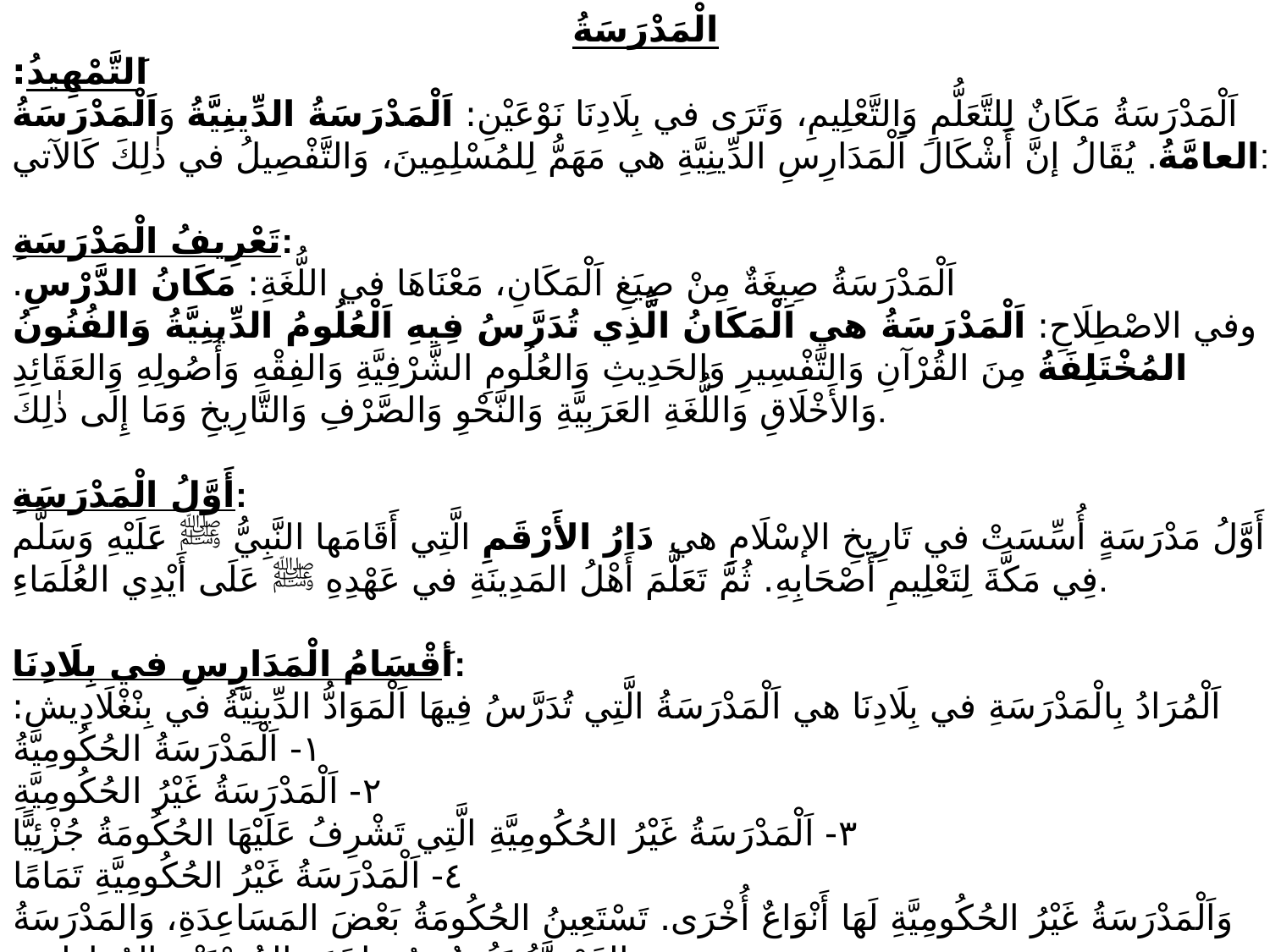

الْمَدْرَسَةُ
اَلتَّمْهِيدُ:
اَلْمَدْرَسَةُ مَكَانٌ لِلتَّعَلُّمِ وَالتَّعْلِيمِ، وَتَرَى في بِلَادِنَا نَوْعَيْنِ: اَلْمَدْرَسَةُ الدِّينِيَّةُ وَاَلْمَدْرَسَةُ العامَّةُ. يُقَالُ إنَّ أَشْكَالَ اَلْمَدَارِسِ الدِّينِيَّةِ هي مَهَمُّ لِلمُسْلِمِينَ، وَالتَّفْصِيلُ في ذٰلِكَ كَالآتي:

تَعْرِيفُ الْمَدْرَسَةِ:
اَلْمَدْرَسَةُ صِيغَةٌ مِنْ صِيَغِ اَلْمَكَانِ، مَعْنَاهَا في اللُّغَةِ: مَكَانُ الدَّرْسِ.
وفي الاصْطِلَاحِ: اَلْمَدْرَسَةُ هي اَلْمَكَانُ الَّذِي تُدَرَّسُ فِيهِ اَلْعُلُومُ الدِّينِيَّةُ وَالفُنُونُ المُخْتَلِفَةُ مِنَ القُرْآنِ وَالتَّفْسِيرِ وَالحَدِيثِ وَالعُلُومِ الشَّرْفِيَّةِ وَالفِقْهِ وَأُصُولِهِ وَالعَقَائِدِ وَالأَخْلَاقِ وَاللُّغَةِ العَرَبِيَّةِ وَالنَّحْوِ وَالصَّرْفِ وَالتَّارِيخِ وَمَا إِلَى ذٰلِكَ.

أَوَّلُ الْمَدْرَسَةِ:
أَوَّلُ مَدْرَسَةٍ أُسِّسَتْ في تَارِيخِ الإسْلَامِ هي دَارُ الأَرْقَمِ الَّتِي أَقَامَها النَّبِيُّ ﷺ عَلَيْهِ وَسَلَّم فِي مَكَّةَ لِتَعْلِيمِ أَصْحَابِهِ. ثُمَّ تَعَلَّمَ أَهْلُ المَدِينَةِ في عَهْدِهِ ﷺ عَلَى أَيْدِي العُلَمَاءِ.

أَقْسَامُ الْمَدَارِسِ في بِلَادِنَا:
اَلْمُرَادُ بِالْمَدْرَسَةِ في بِلَادِنَا هي اَلْمَدْرَسَةُ الَّتِي تُدَرَّسُ فِيهَا اَلْمَوَادُّ الدِّينِيَّةُ في بِنْغْلَادِيش:
١- اَلْمَدْرَسَةُ الحُكُومِيَّةُ
٢- اَلْمَدْرَسَةُ غَيْرُ الحُكُومِيَّةِ
٣- اَلْمَدْرَسَةُ غَيْرُ الحُكُومِيَّةِ الَّتِي تَشْرِفُ عَلَيْهَا الحُكُومَةُ جُزْئِيًّا
٤- اَلْمَدْرَسَةُ غَيْرُ الحُكُومِيَّةِ تَمَامًا
وَاَلْمَدْرَسَةُ غَيْرُ الحُكُومِيَّةِ لَهَا أَنْوَاعٌ أُخْرَى. تَسْتَعِينُ الحُكُومَةُ بَعْضَ المَسَاعِدَةِ، وَالمَدْرَسَةُ القَوْمِيَّةُ تَقُومُ بِمُسَاعَدَةِ الحُسْنَيْنِ المُوَاطِنِينَ.